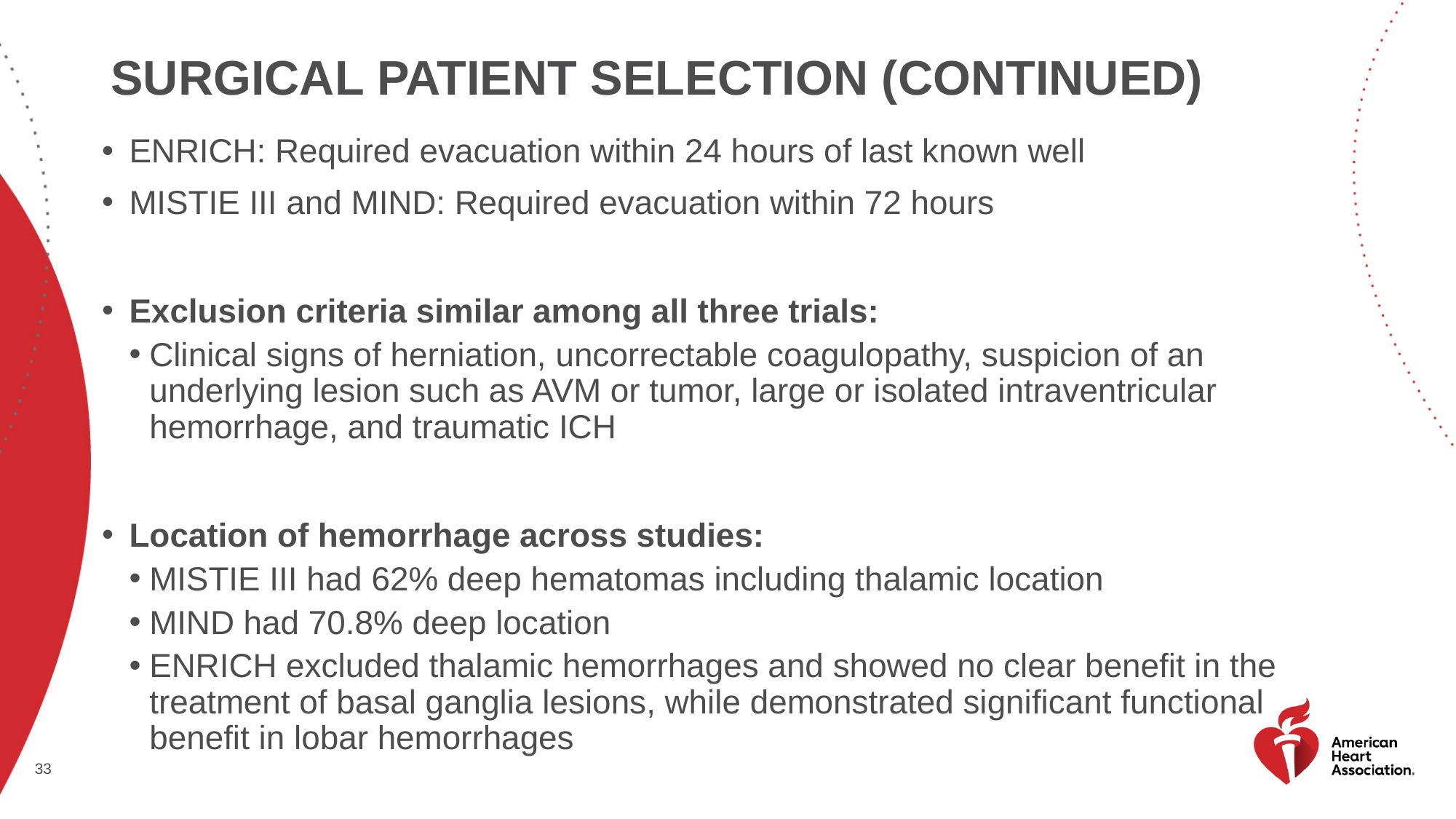

# Surgical patient selection (continued)
ENRICH: Required evacuation within 24 hours of last known well
MISTIE III and MIND: Required evacuation within 72 hours

Exclusion criteria similar among all three trials:
Clinical signs of herniation, uncorrectable coagulopathy, suspicion of an underlying lesion such as AVM or tumor, large or isolated intraventricular hemorrhage, and traumatic ICH

Location of hemorrhage across studies:
MISTIE III had 62% deep hematomas including thalamic location
MIND had 70.8% deep location
ENRICH excluded thalamic hemorrhages and showed no clear benefit in the treatment of basal ganglia lesions, while demonstrated significant functional benefit in lobar hemorrhages